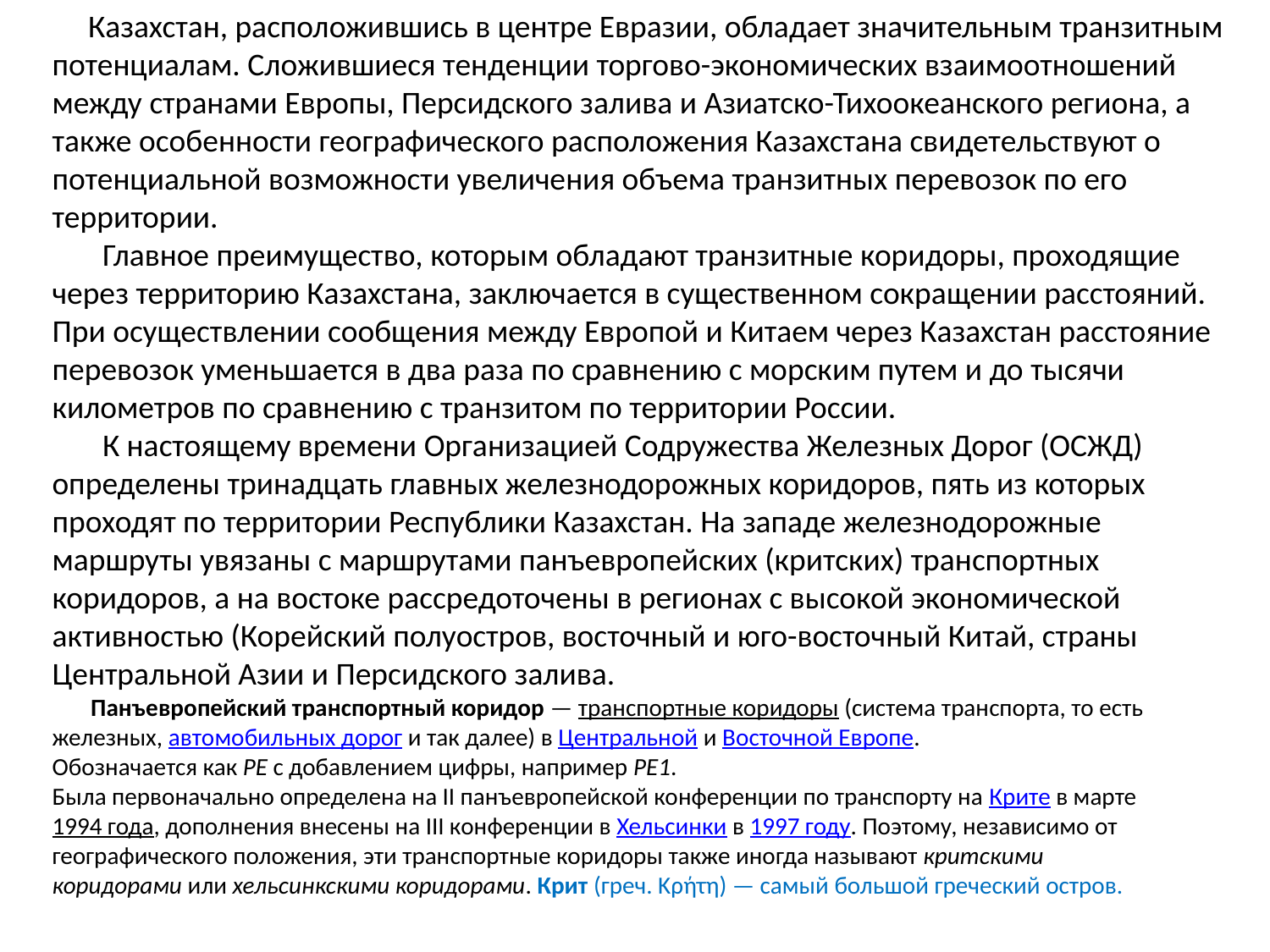

Казахстан, расположившись в центре Евразии, обладает значительным транзитным потенциалам. Сложившиеся тенденции торгово-экономических взаимоотношений между странами Европы, Персидского залива и Азиатско-Тихоокеанского региона, а также особенности географического расположения Казахстана свидетельствуют о потенциальной возможности увеличения объема транзитных перевозок по его территории.
       Главное преимущество, которым обладают транзитные коридоры, проходящие через территорию Казахстана, заключается в существенном сокращении расстояний. При осуществлении сообщения между Европой и Китаем через Казахстан расстояние перевозок уменьшается в два раза по сравнению с морским путем и до тысячи километров по сравнению с транзитом по территории России.
       К настоящему времени Организацией Содружества Железных Дорог (ОСЖД) определены тринадцать главных железнодорожных коридоров, пять из которых проходят по территории Республики Казахстан. На западе железнодорожные маршруты увязаны с маршрутами панъевропейских (критских) транспортных коридоров, а на востоке рассредоточены в регионах с высокой экономической активностью (Корейский полуостров, восточный и юго-восточный Китай, страны Центральной Азии и Персидского залива.
       Панъевропейский транспортный коридор — транспортные коридоры (система транспорта, то есть железных, автомобильных дорог и так далее) в Центральной и Восточной Европе.
Обозначается как PE с добавлением цифры, например PE1.
Была первоначально определена на II панъевропейской конференции по транспорту на Крите в марте 1994 года, дополнения внесены на III конференции в Хельсинки в 1997 году. Поэтому, независимо от географического положения, эти транспортные коридоры также иногда называют критскими коридорами или хельсинкскими коридорами. Крит (греч. Κρήτη) — самый большой греческий остров.